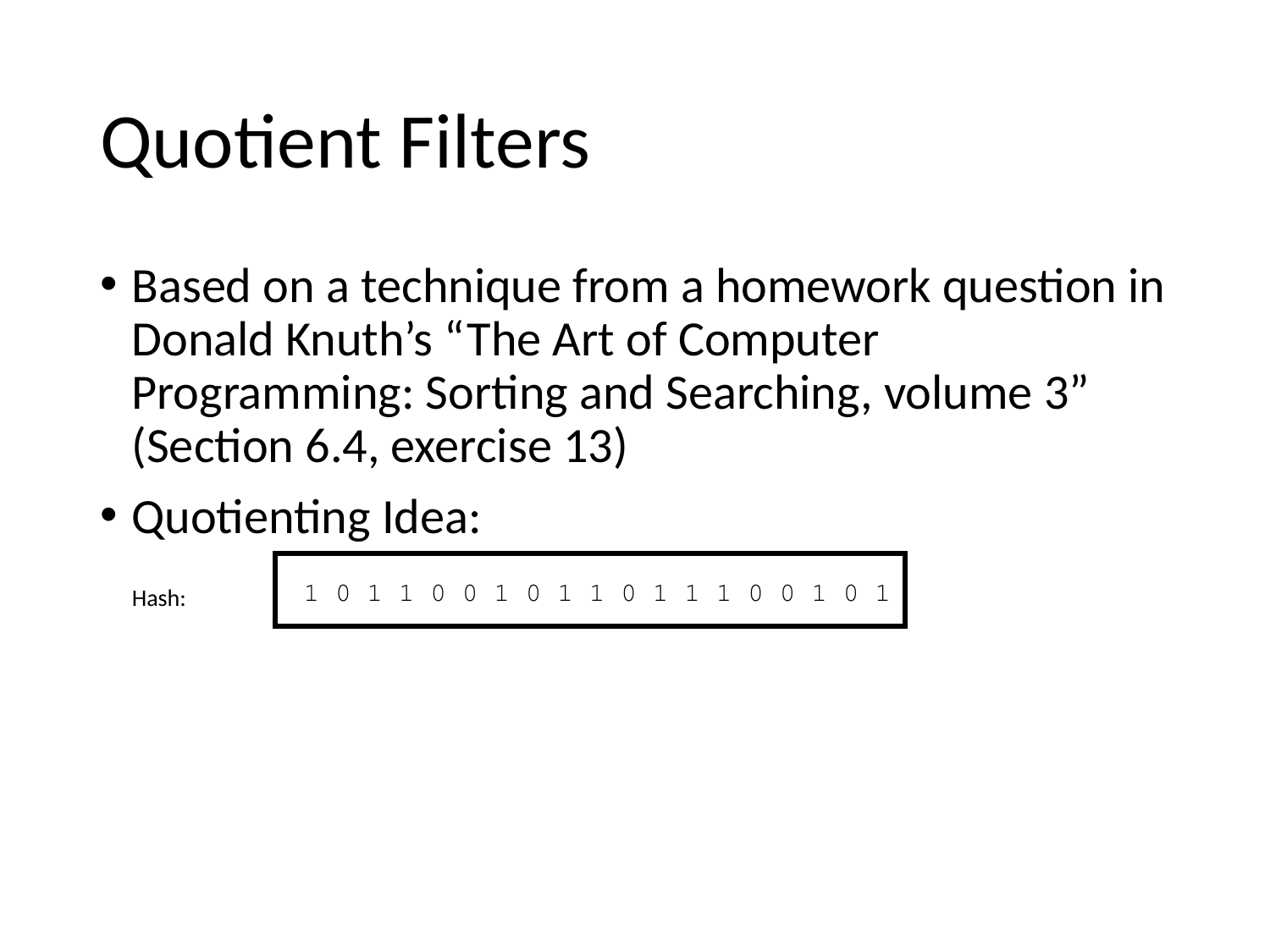

# Quotient Filters
Based on a technique from a homework question in Donald Knuth’s “The Art of Computer Programming: Sorting and Searching, volume 3” (Section 6.4, exercise 13)
Quotienting Idea:

1 0 1 1 0 0 1 0 1 1 0 1 1 1 0 0 1 0 1
Hash: